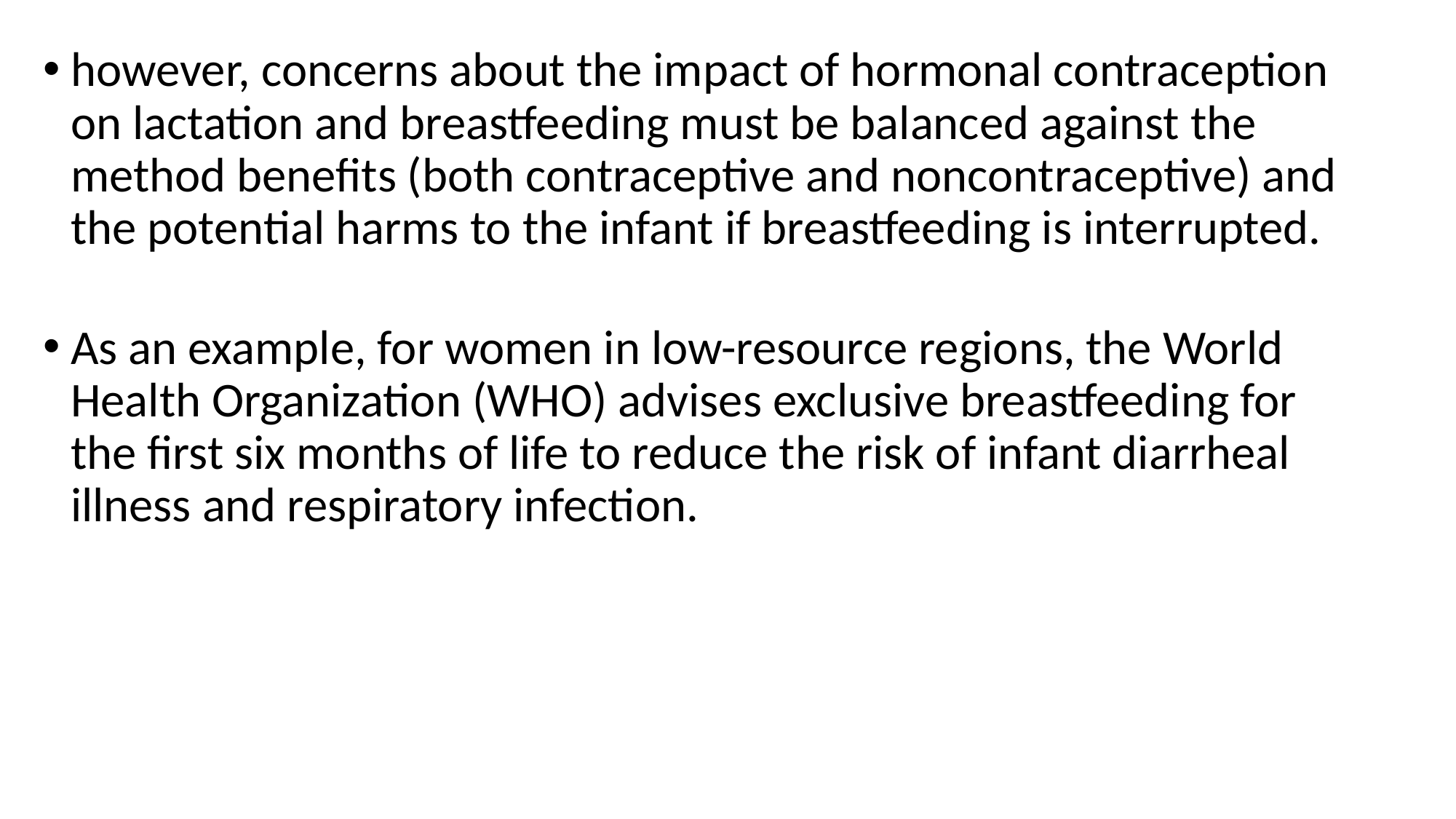

however, concerns about the impact of hormonal contraception on lactation and breastfeeding must be balanced against the method benefits (both contraceptive and noncontraceptive) and the potential harms to the infant if breastfeeding is interrupted.
As an example, for women in low-resource regions, the World Health Organization (WHO) advises exclusive breastfeeding for the first six months of life to reduce the risk of infant diarrheal illness and respiratory infection.